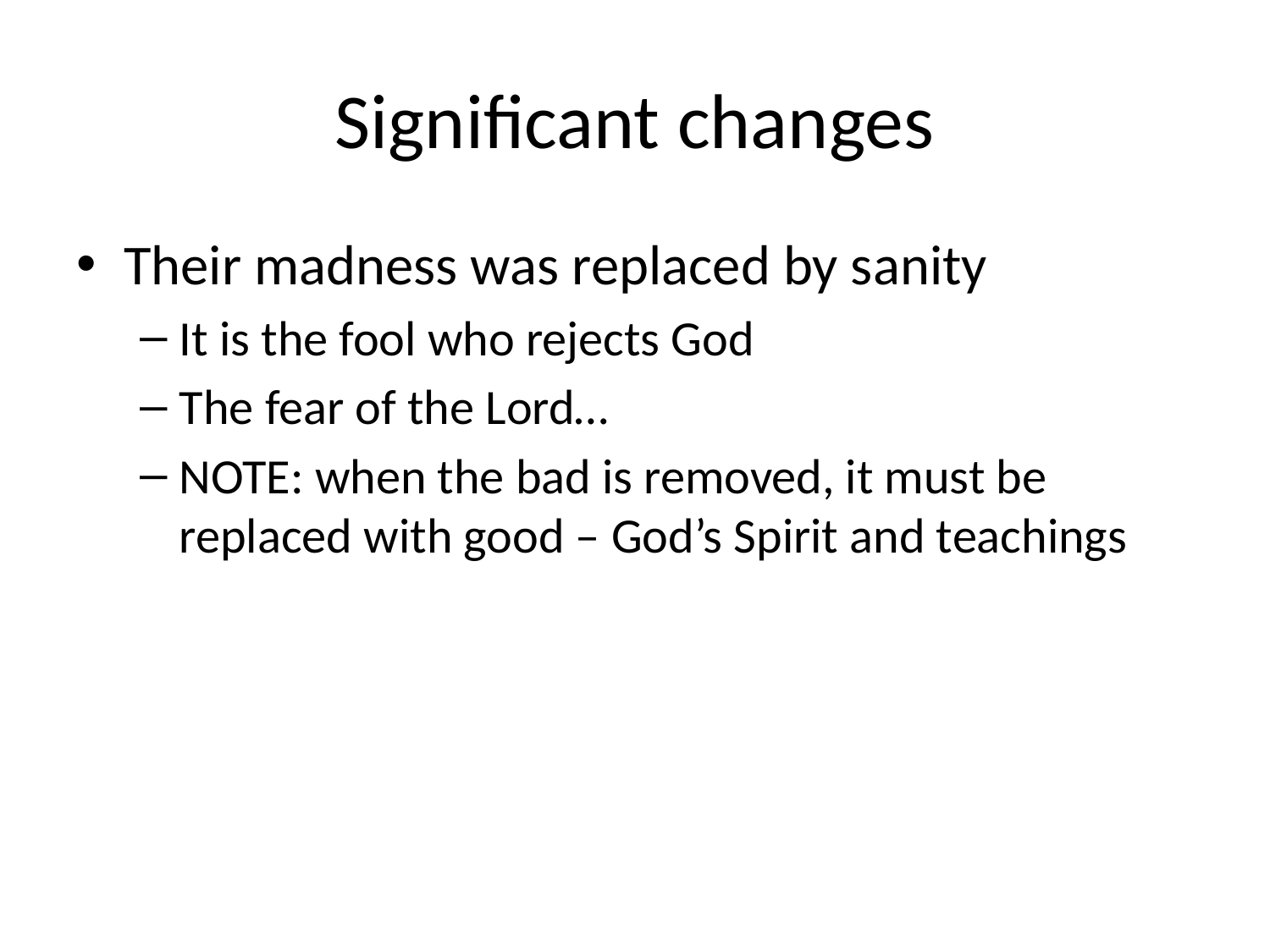

# Significant changes
Their madness was replaced by sanity
It is the fool who rejects God
The fear of the Lord…
NOTE: when the bad is removed, it must be replaced with good – God’s Spirit and teachings